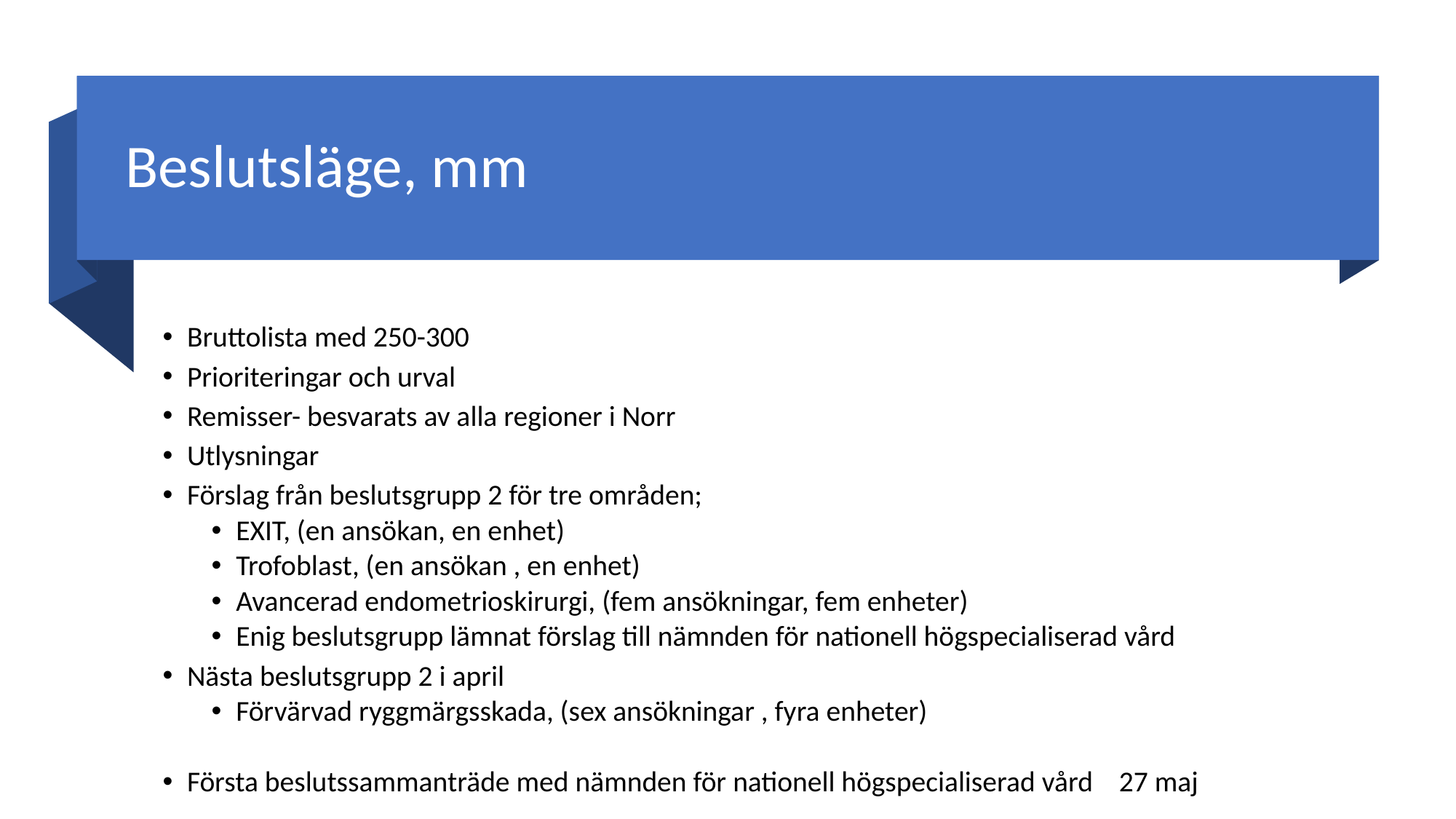

# Beslutsläge, mm

Bruttolista med 250-300
Prioriteringar och urval
Remisser- besvarats av alla regioner i Norr
Utlysningar
Förslag från beslutsgrupp 2 för tre områden;
EXIT, (en ansökan, en enhet)
Trofoblast, (en ansökan , en enhet)
Avancerad endometrioskirurgi, (fem ansökningar, fem enheter)
Enig beslutsgrupp lämnat förslag till nämnden för nationell högspecialiserad vård
Nästa beslutsgrupp 2 i april
Förvärvad ryggmärgsskada, (sex ansökningar , fyra enheter)
Första beslutssammanträde med nämnden för nationell högspecialiserad vård    27 maj